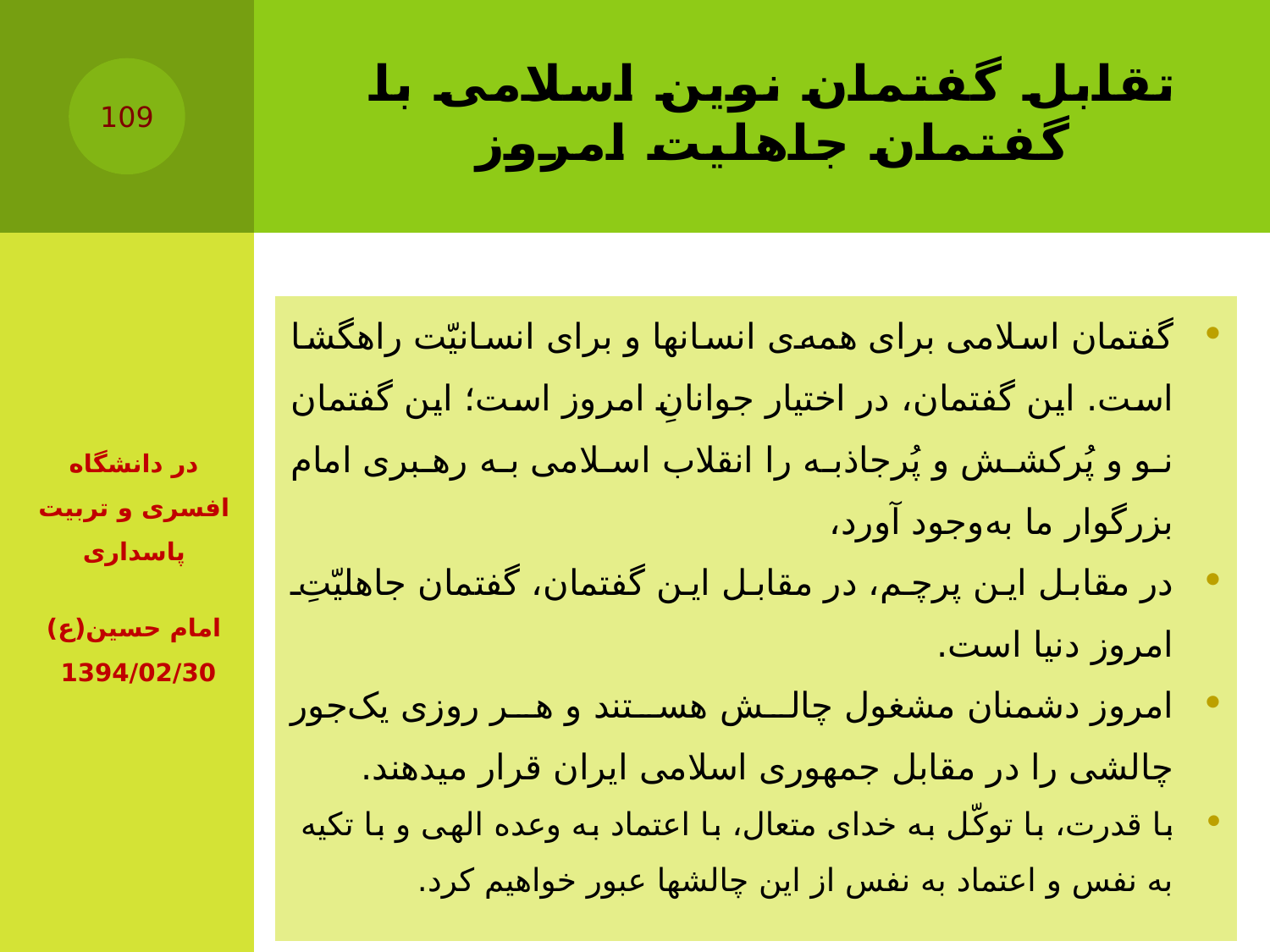

# تقابل گفتمان نوین اسلامی با گفتمان جاهلیت امروز
109
| گفتمان اسلامی برای همه‌ی انسانها و برای انسانیّت راهگشا است. این گفتمان، در اختیار جوانانِ امروز است؛ این گفتمان نو و پُرکشش و پُرجاذبه را انقلاب اسلامی به رهبری امام بزرگوار ما به‌وجود آورد، در مقابل این پرچم، در مقابل این گفتمان، گفتمان جاهلیّتِ امروز دنیا است. امروز دشمنان مشغول چالش هستند و هر روزی یک‌جور چالشی را در مقابل جمهوری اسلامی ایران قرار میدهند. با قدرت، با توکّل به خدای متعال، با اعتماد به وعده‌ الهی و با تکیه‌ به نفس و اعتماد به نفس از این چالشها عبور خواهیم کرد. |
| --- |
در دانشگاه افسرى و تربیت پاسداری
 امام حسین(ع)  ‏‏1394/02/30